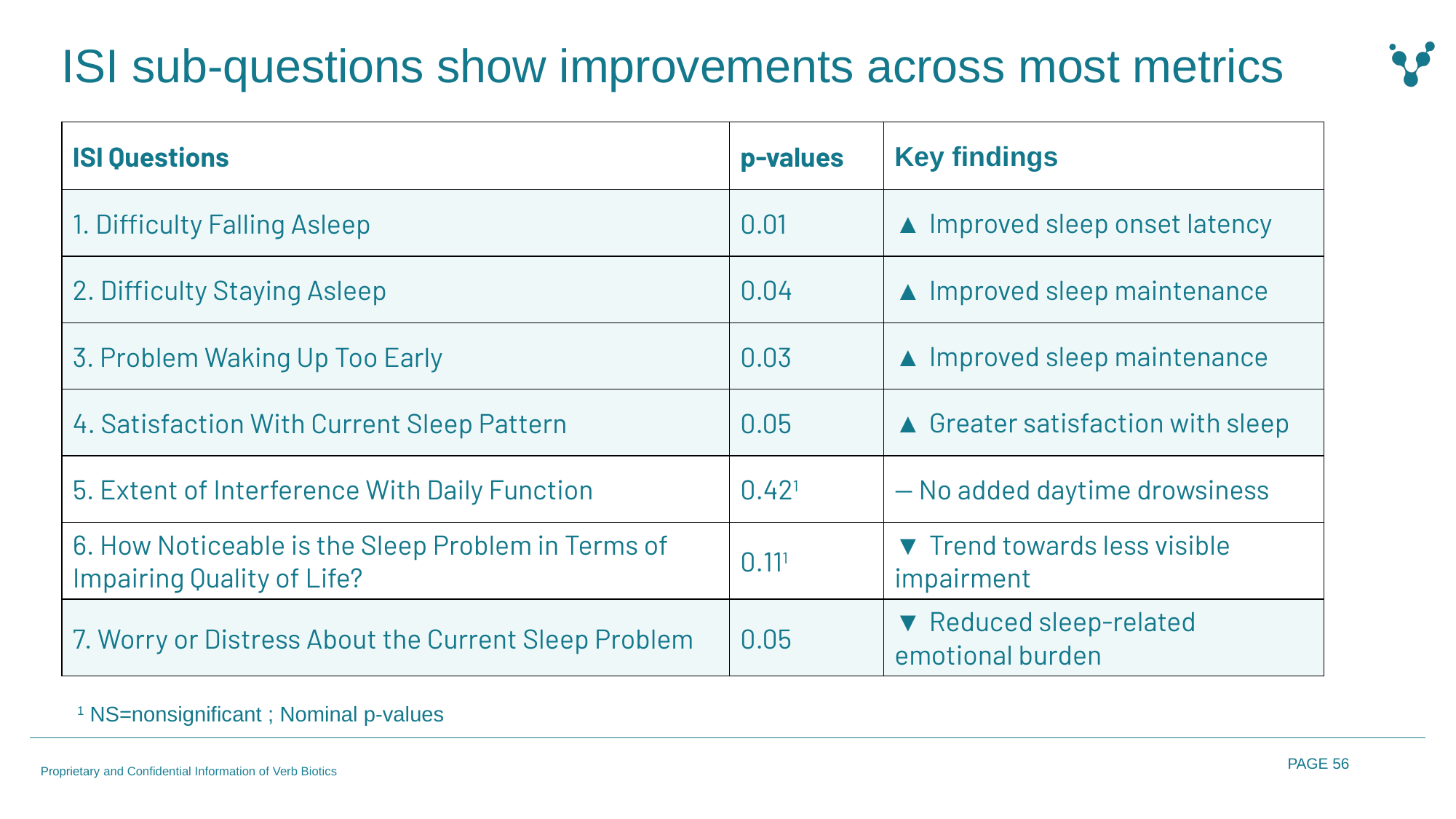

ISI sub-questions show improvements across most metrics
| ISI Questions | p-values | Key findings |
| --- | --- | --- |
| 1. Difficulty Falling Asleep | 0.01 | ▲ Improved sleep onset latency |
| 2. Difficulty Staying Asleep | 0.04 | ▲ Improved sleep maintenance |
| 3. Problem Waking Up Too Early | 0.03 | ▲ Improved sleep maintenance |
| 4. Satisfaction With Current Sleep Pattern | 0.05 | ▲ Greater satisfaction with sleep |
| 5. Extent of Interference With Daily Function | 0.421 | — No added daytime drowsiness |
| 6. How Noticeable is the Sleep Problem in Terms of Impairing Quality of Life? | 0.111 | ▼ Trend towards less visible impairment |
| 7. Worry or Distress About the Current Sleep Problem | 0.05 | ▼ Reduced sleep-related emotional burden |
1 NS=nonsignificant ; Nominal p-values
PAGE 56